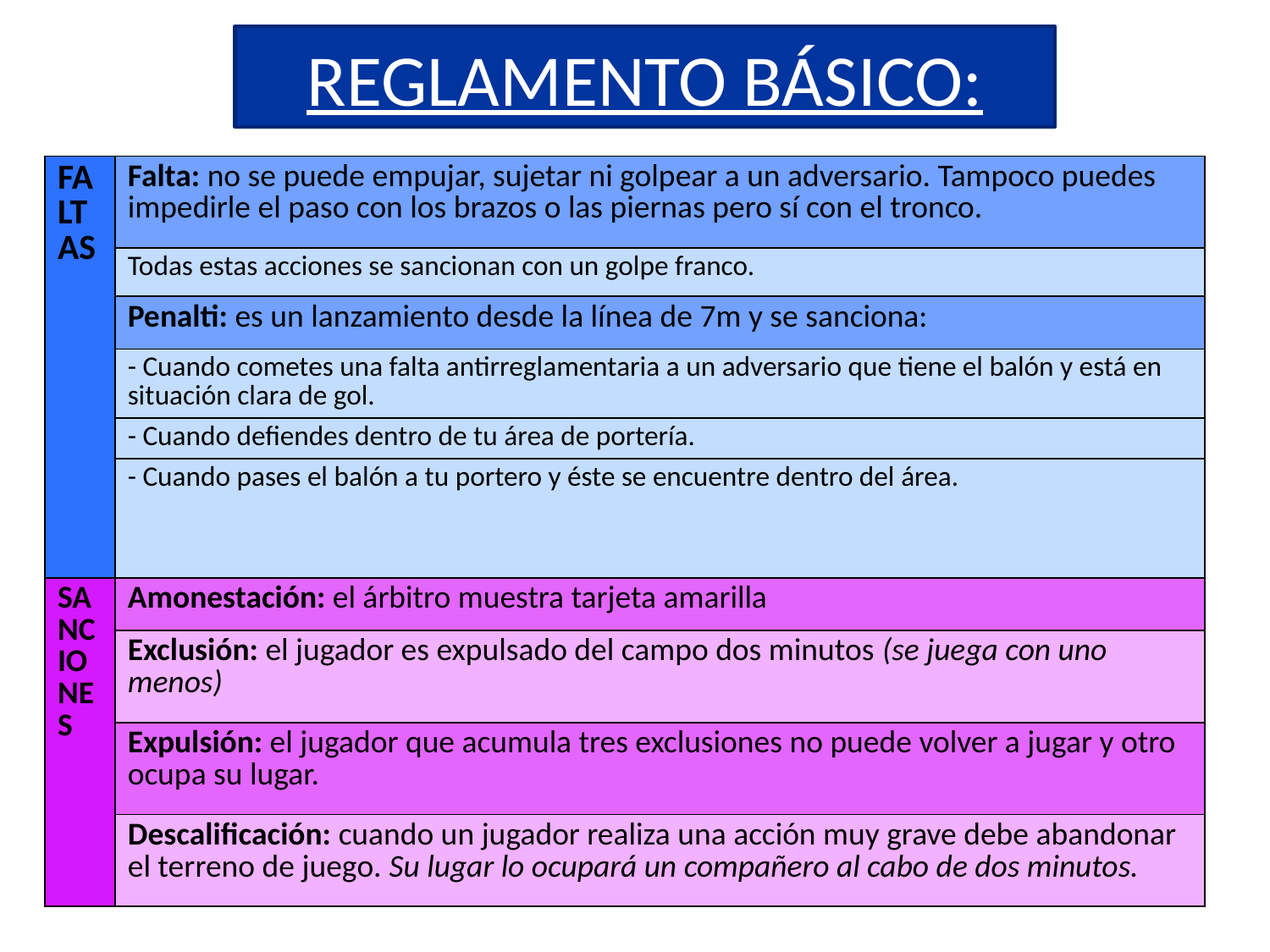

# REGLAMENTO BÁSICO:
| FALTAS | Falta: no se puede empujar, sujetar ni golpear a un adversario. Tampoco puedes impedirle el paso con los brazos o las piernas pero sí con el tronco. |
| --- | --- |
|  | Todas estas acciones se sancionan con un golpe franco. |
|  | Penalti: es un lanzamiento desde la línea de 7m y se sanciona: |
|  | - Cuando cometes una falta antirreglamentaria a un adversario que tiene el balón y está en situación clara de gol. |
|  | - Cuando defiendes dentro de tu área de portería. |
|  | - Cuando pases el balón a tu portero y éste se encuentre dentro del área. |
| SANCIONES | Amonestación: el árbitro muestra tarjeta amarilla |
|  | Exclusión: el jugador es expulsado del campo dos minutos (se juega con uno menos) |
|  | Expulsión: el jugador que acumula tres exclusiones no puede volver a jugar y otro ocupa su lugar. |
|  | Descalificación: cuando un jugador realiza una acción muy grave debe abandonar el terreno de juego. Su lugar lo ocupará un compañero al cabo de dos minutos. |